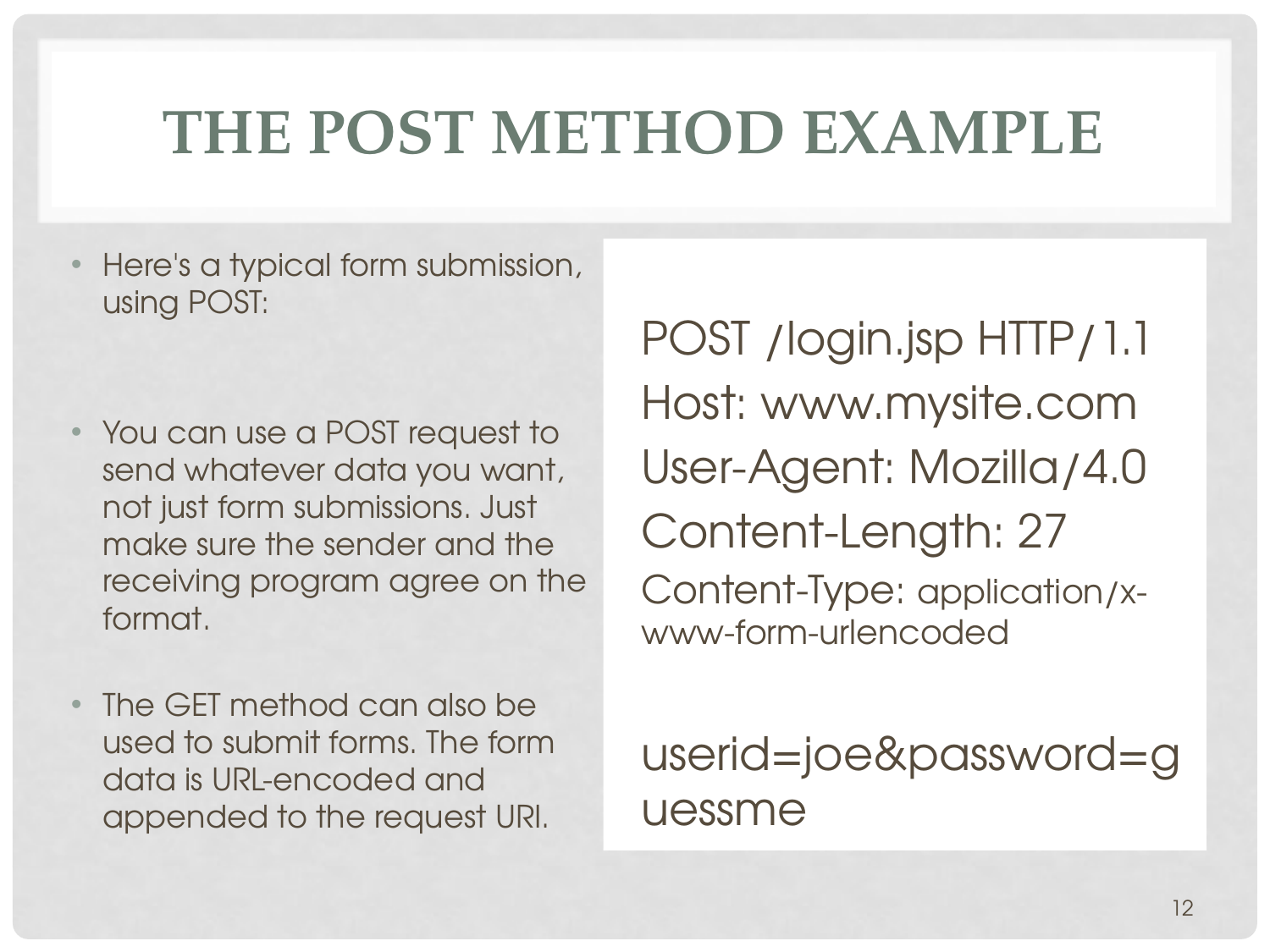

# The POST Method Example
Here's a typical form submission, using POST:

You can use a POST request to send whatever data you want, not just form submissions. Just make sure the sender and the receiving program agree on the format.

The GET method can also be used to submit forms. The form data is URL-encoded and appended to the request URI.

POST /login.jsp HTTP/1.1
Host: www.mysite.com
User-Agent: Mozilla/4.0
Content-Length: 27
Content-Type: application/x-www-form-urlencoded

userid=joe&password=guessme

12